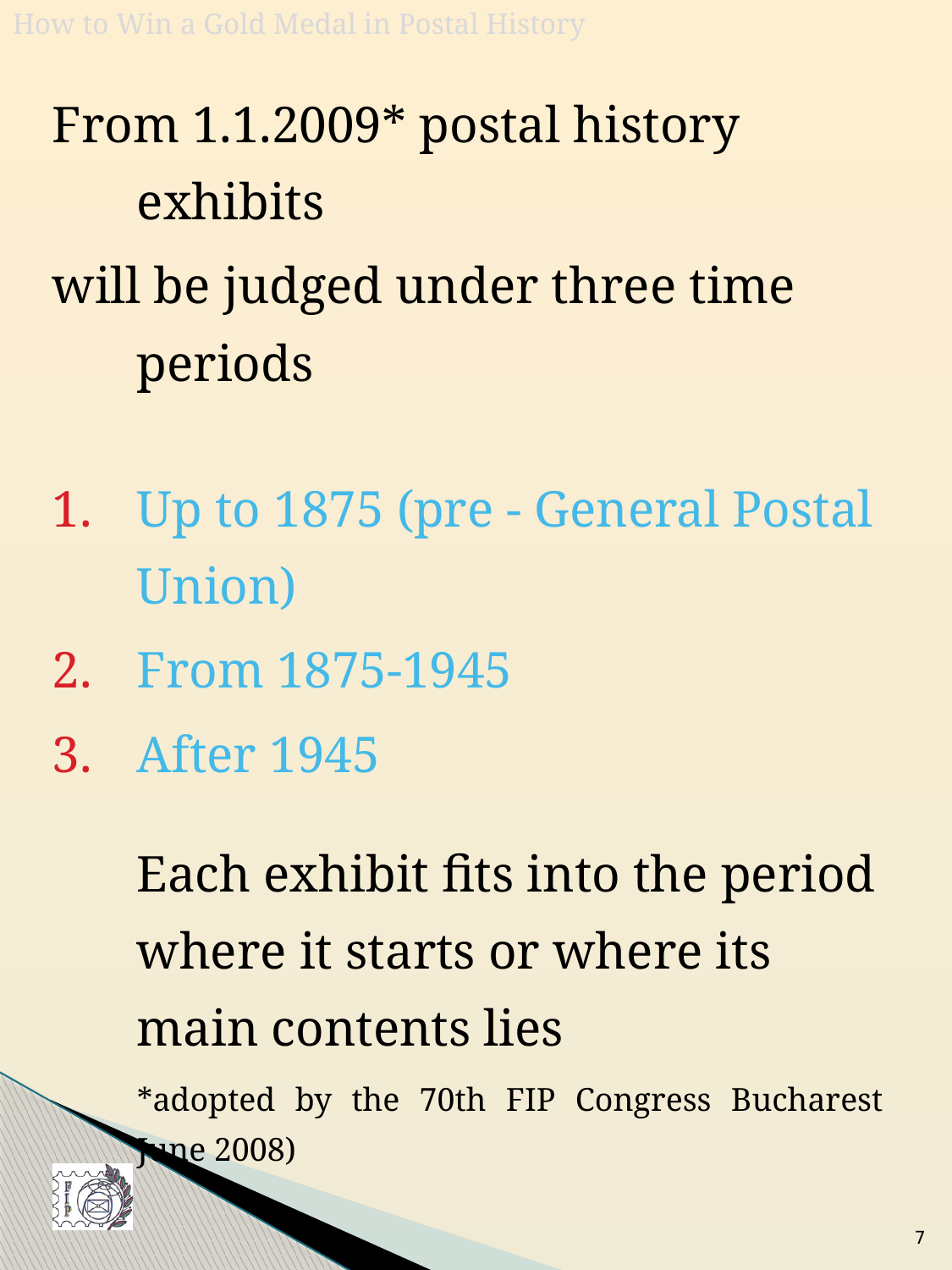

From 1.1.2009* postal history exhibits
will be judged under three time periods

Up to 1875 (pre - General Postal Union)
From 1875-1945
After 1945

	Each exhibit fits into the period where it starts or where its main contents lies
	*adopted by the 70th FIP Congress Bucharest June 2008)

7